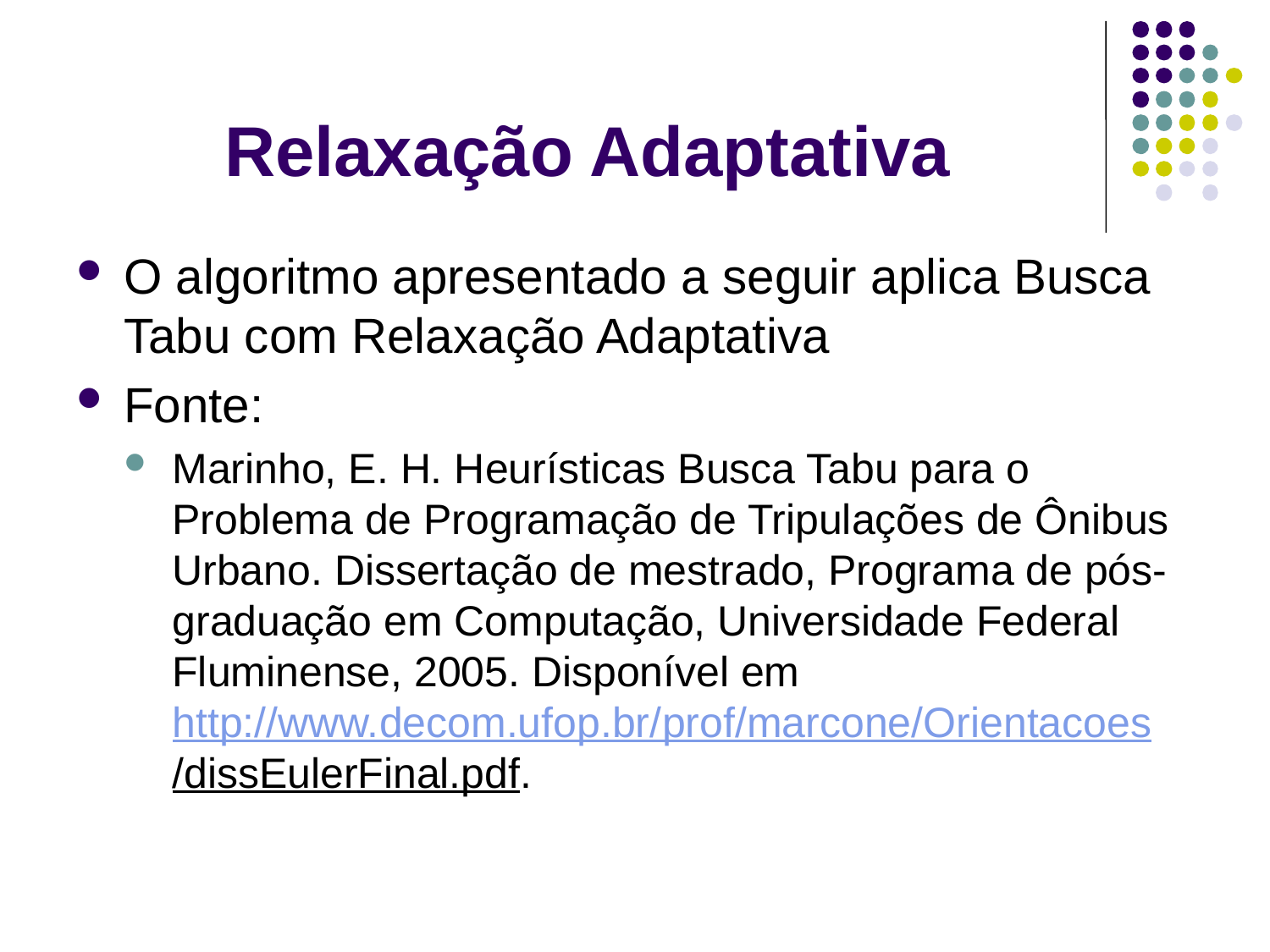

# Relaxação Adaptativa
O algoritmo apresentado a seguir aplica Busca Tabu com Relaxação Adaptativa
Fonte:
Marinho, E. H. Heurísticas Busca Tabu para o Problema de Programação de Tripulações de Ônibus Urbano. Dissertação de mestrado, Programa de pós-graduação em Computação, Universidade Federal Fluminense, 2005. Disponível em http://www.decom.ufop.br/prof/marcone/Orientacoes/dissEulerFinal.pdf.